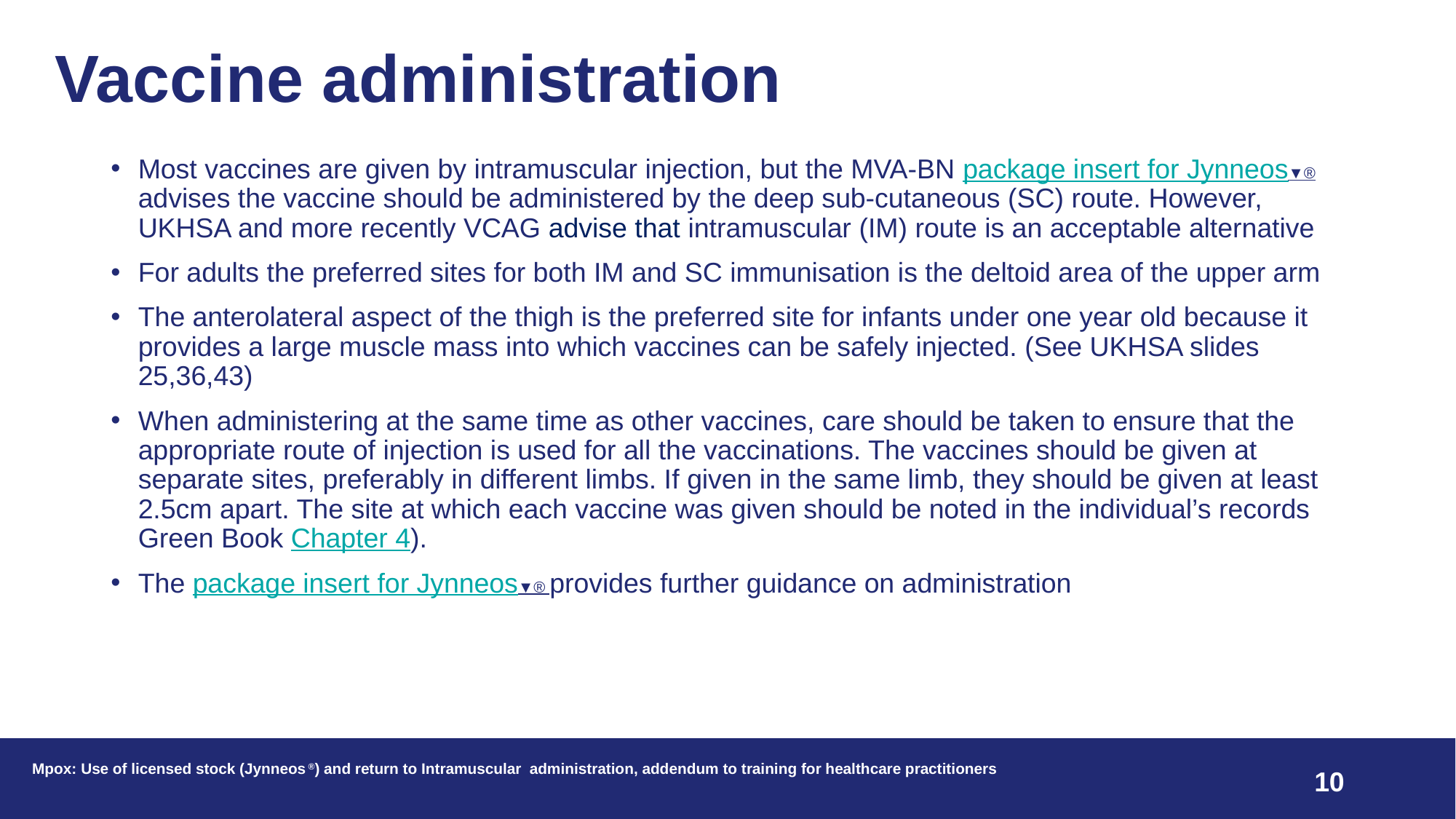

# Vaccine administration
Most vaccines are given by intramuscular injection, but the MVA-BN package insert for Jynneos▼® advises the vaccine should be administered by the deep sub-cutaneous (SC) route. However, UKHSA and more recently VCAG advise that intramuscular (IM) route is an acceptable alternative
For adults the preferred sites for both IM and SC immunisation is the deltoid area of the upper arm
The anterolateral aspect of the thigh is the preferred site for infants under one year old because it provides a large muscle mass into which vaccines can be safely injected. (See UKHSA slides 25,36,43)
When administering at the same time as other vaccines, care should be taken to ensure that the appropriate route of injection is used for all the vaccinations. The vaccines should be given at separate sites, preferably in different limbs. If given in the same limb, they should be given at least 2.5cm apart. The site at which each vaccine was given should be noted in the individual’s records Green Book Chapter 4).
The package insert for Jynneos▼® provides further guidance on administration
Mpox: Use of licensed stock (Jynneos ®) and return to Intramuscular  administration, addendum to training for healthcare practitioners
10